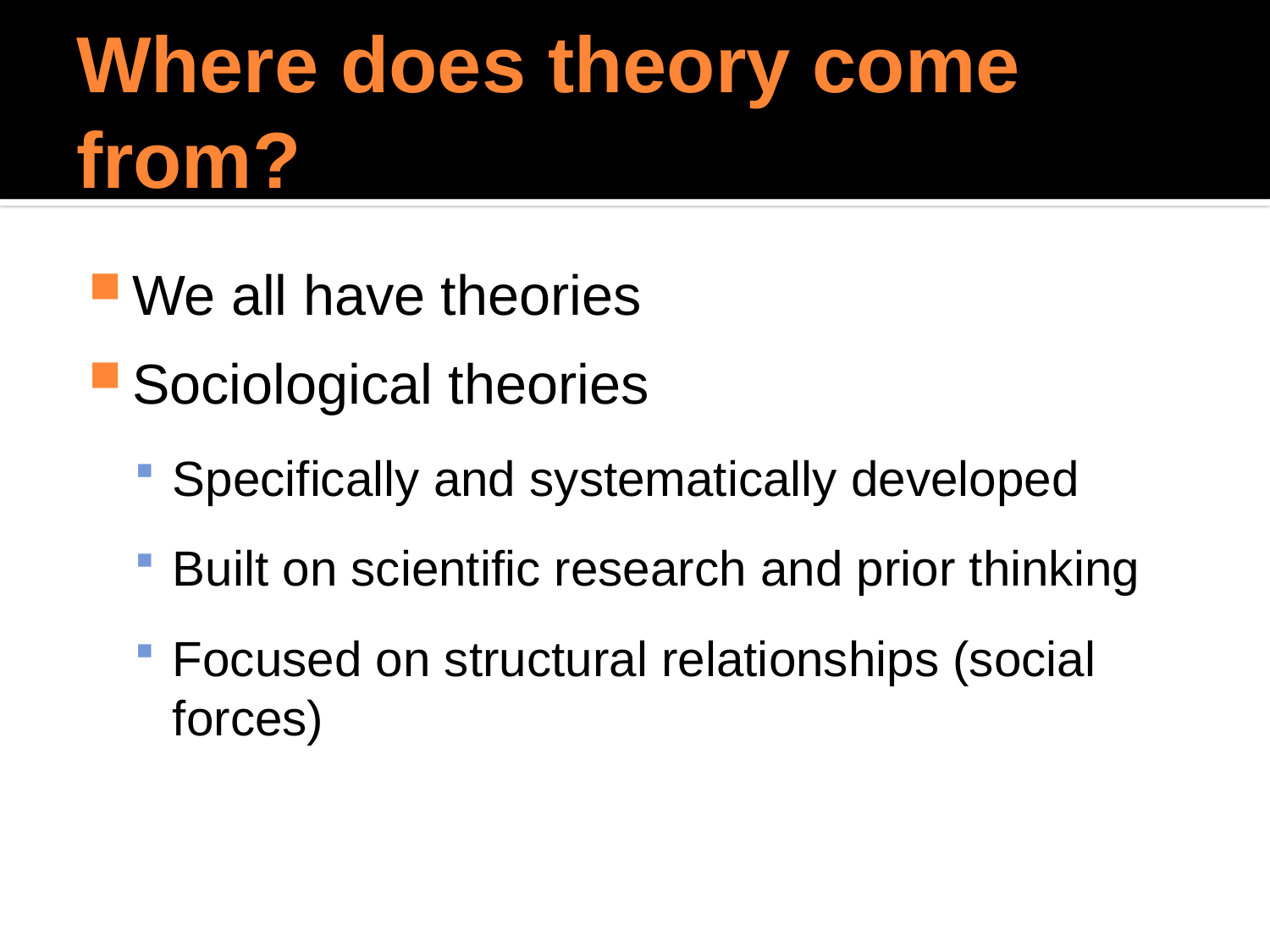

# Where does theory come from?
We all have theories
Sociological theories
Specifically and systematically developed
Built on scientific research and prior thinking
Focused on structural relationships (social forces)